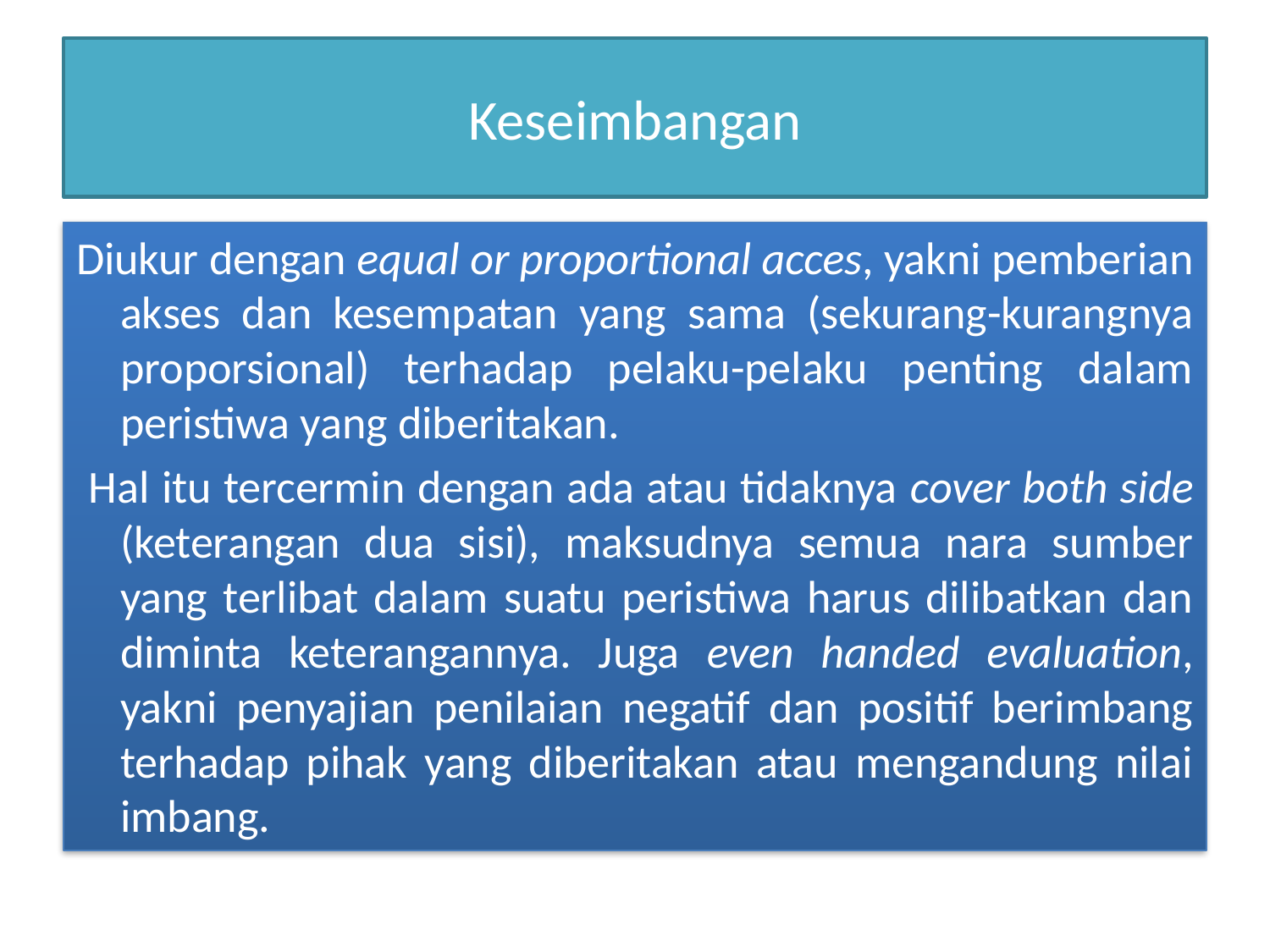

# Keseimbangan
Diukur dengan equal or proportional acces, yakni pemberian akses dan kesempatan yang sama (sekurang-kurangnya proporsional) terhadap pelaku-pelaku penting dalam peristiwa yang diberitakan.
 Hal itu tercermin dengan ada atau tidaknya cover both side (keterangan dua sisi), maksudnya semua nara sumber yang terlibat dalam suatu peristiwa harus dilibatkan dan diminta keterangannya. Juga even handed evaluation, yakni penyajian penilaian negatif dan positif berimbang terhadap pihak yang diberitakan atau mengandung nilai imbang.